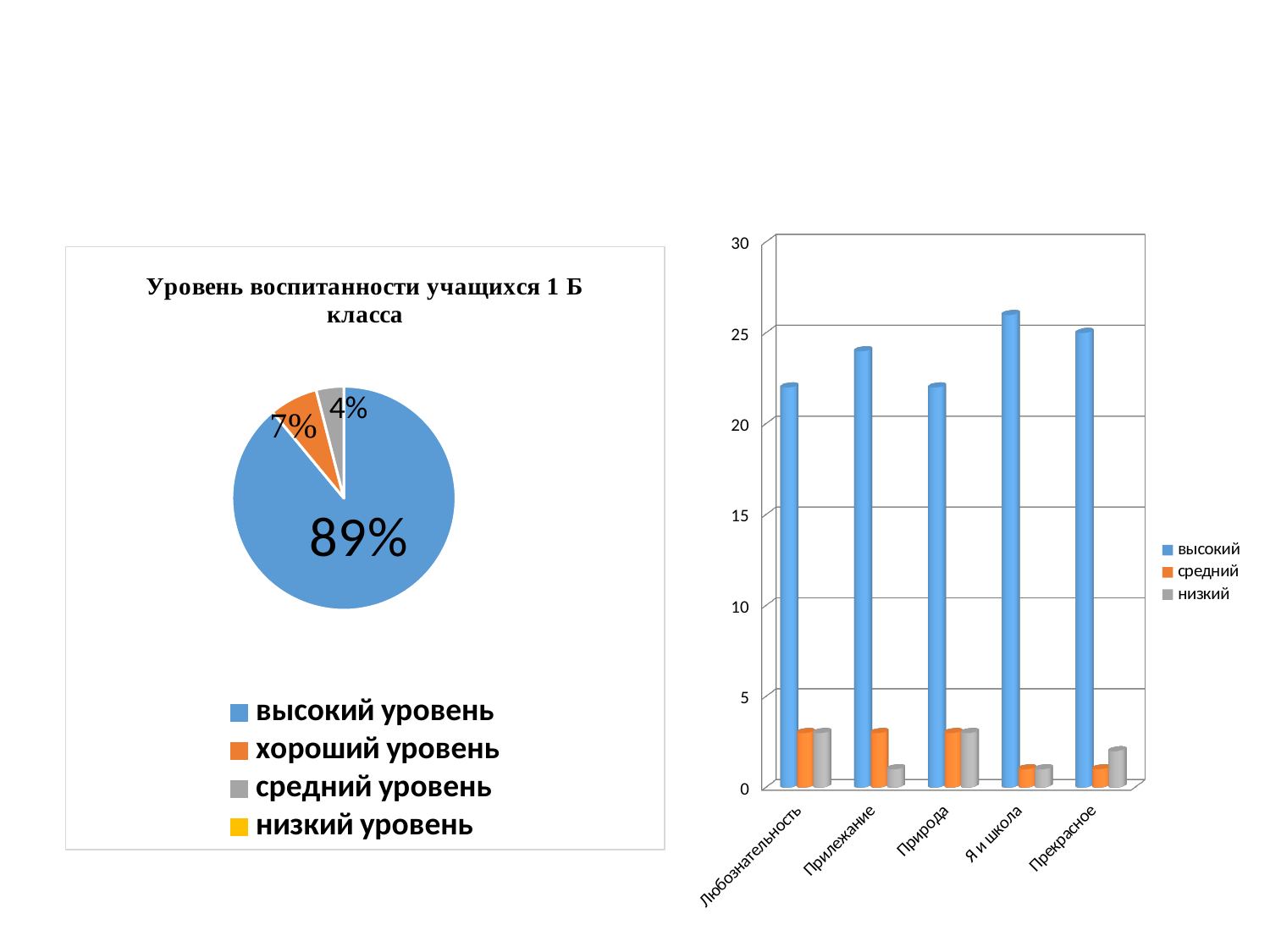

#

[unsupported chart]

### Chart: Уровень воспитанности учащихся 1 Б класса

| Category | Продажи |
|---|---|
| высокий уровень | 0.89 |
| хороший уровень | 0.07000000000000002 |
| средний уровень | 0.04000000000000001 |
| низкий уровень | 0.0 |